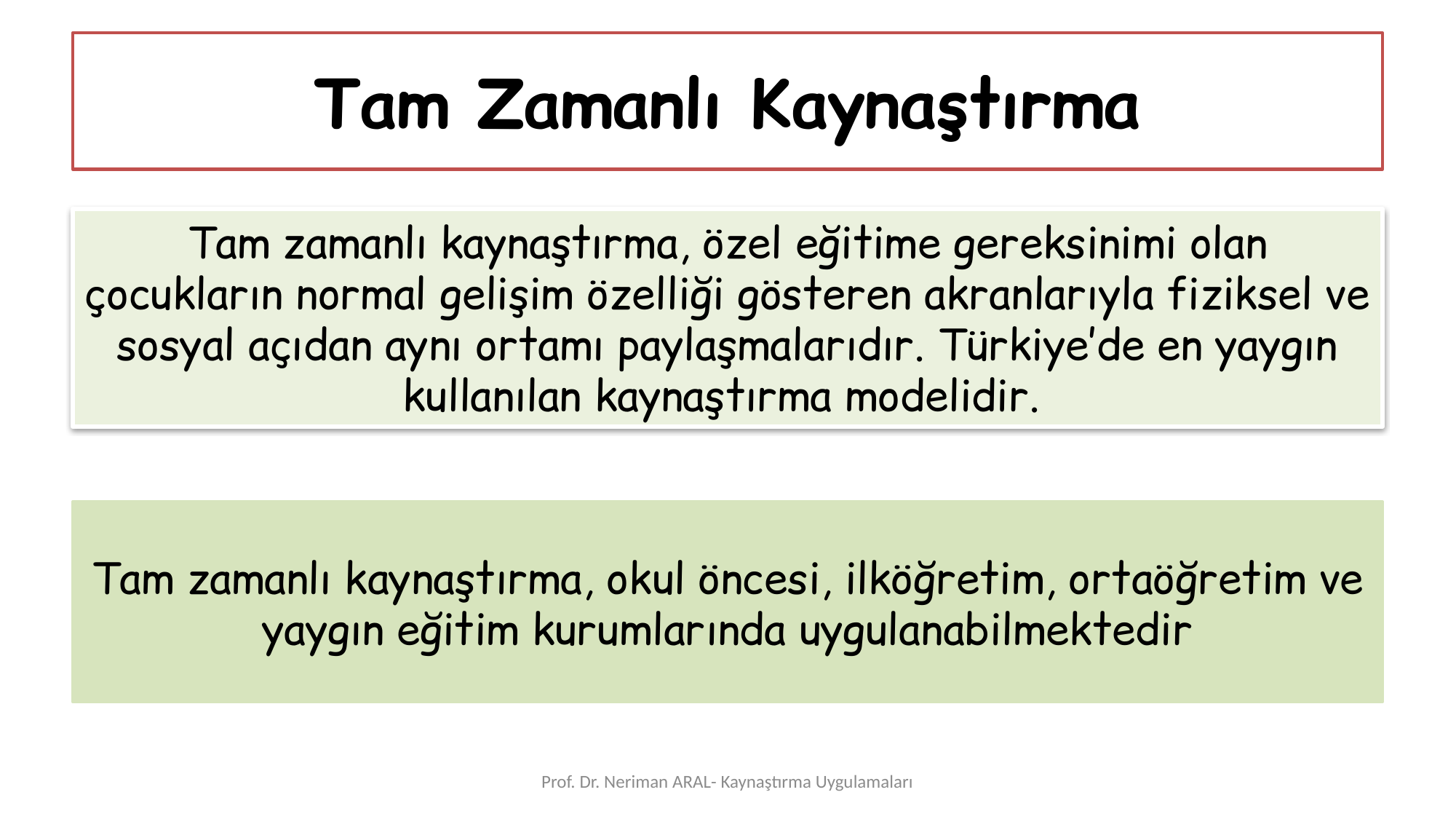

# Tam Zamanlı Kaynaştırma
Tam zamanlı kaynaştırma, özel eğitime gereksinimi olan çocukların normal gelişim özelliği gösteren akranlarıyla fiziksel ve sosyal açıdan aynı ortamı paylaşmalarıdır. Türkiye’de en yaygın kullanılan kaynaştırma modelidir.
Tam zamanlı kaynaştırma, okul öncesi, ilköğretim, ortaöğretim ve yaygın eğitim kurumlarında uygulanabilmektedir
Prof. Dr. Neriman ARAL- Kaynaştırma Uygulamaları